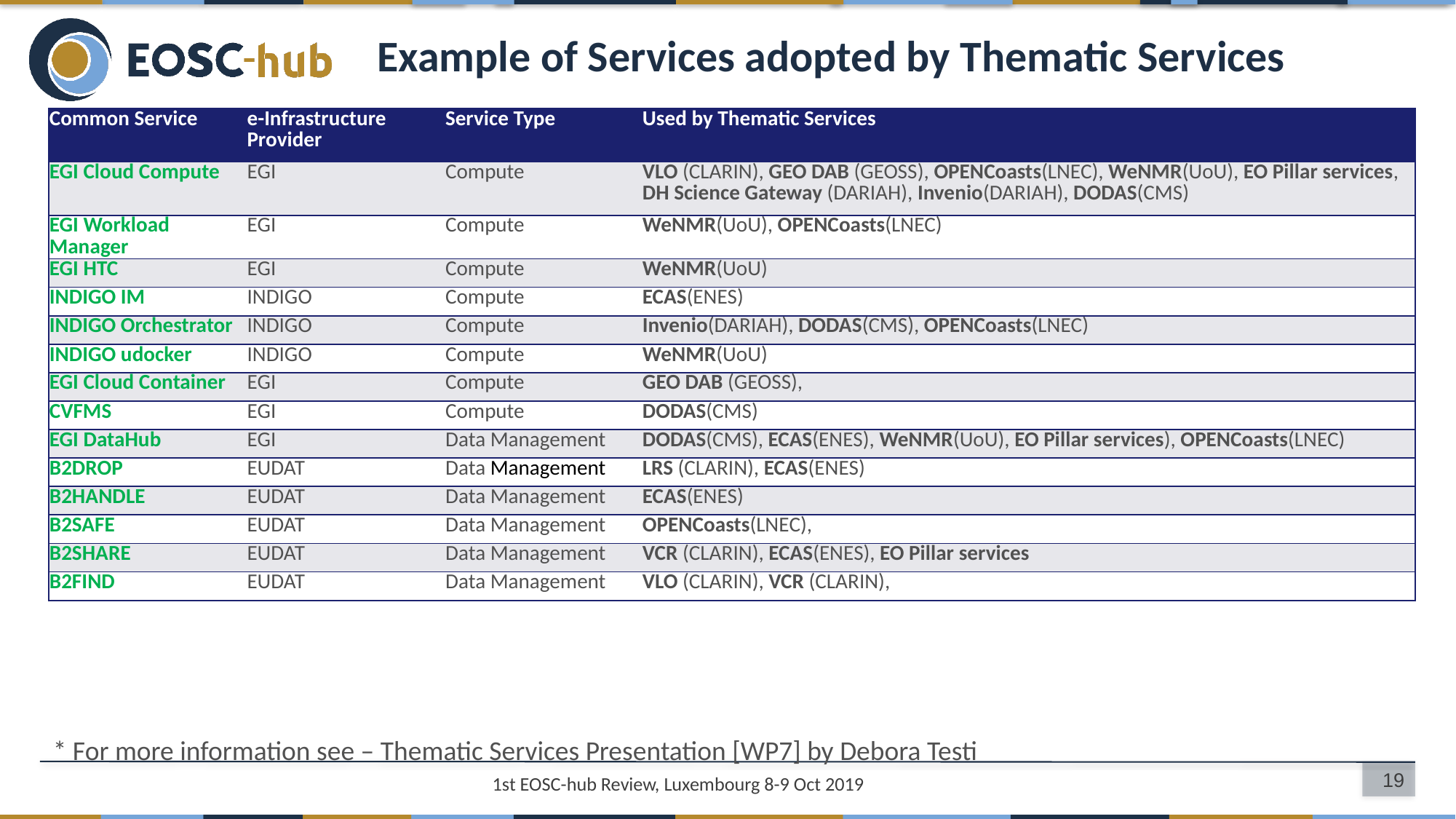

# Example of Services adopted by Thematic Services
| Common Service | e-Infrastructure Provider | Service Type | Used by Thematic Services |
| --- | --- | --- | --- |
| EGI Cloud Compute | EGI | Compute | VLO (CLARIN), GEO DAB (GEOSS), OPENCoasts(LNEC), WeNMR(UoU), EO Pillar services, DH Science Gateway (DARIAH), Invenio(DARIAH), DODAS(CMS) |
| EGI Workload Manager | EGI | Compute | WeNMR(UoU), OPENCoasts(LNEC) |
| EGI HTC | EGI | Compute | WeNMR(UoU) |
| INDIGO IM | INDIGO | Compute | ECAS(ENES) |
| INDIGO Orchestrator | INDIGO | Compute | Invenio(DARIAH), DODAS(CMS), OPENCoasts(LNEC) |
| INDIGO udocker | INDIGO | Compute | WeNMR(UoU) |
| EGI Cloud Container | EGI | Compute | GEO DAB (GEOSS), |
| CVFMS | EGI | Compute | DODAS(CMS) |
| EGI DataHub | EGI | Data Management | DODAS(CMS), ECAS(ENES), WeNMR(UoU), EO Pillar services), OPENCoasts(LNEC) |
| B2DROP | EUDAT | Data Management | LRS (CLARIN), ECAS(ENES) |
| B2HANDLE | EUDAT | Data Management | ECAS(ENES) |
| B2SAFE | EUDAT | Data Management | OPENCoasts(LNEC), |
| B2SHARE | EUDAT | Data Management | VCR (CLARIN), ECAS(ENES), EO Pillar services |
| B2FIND | EUDAT | Data Management | VLO (CLARIN), VCR (CLARIN), |
* For more information see – Thematic Services Presentation [WP7] by Debora Testi
19
1st EOSC-hub Review, Luxembourg 8-9 Oct 2019